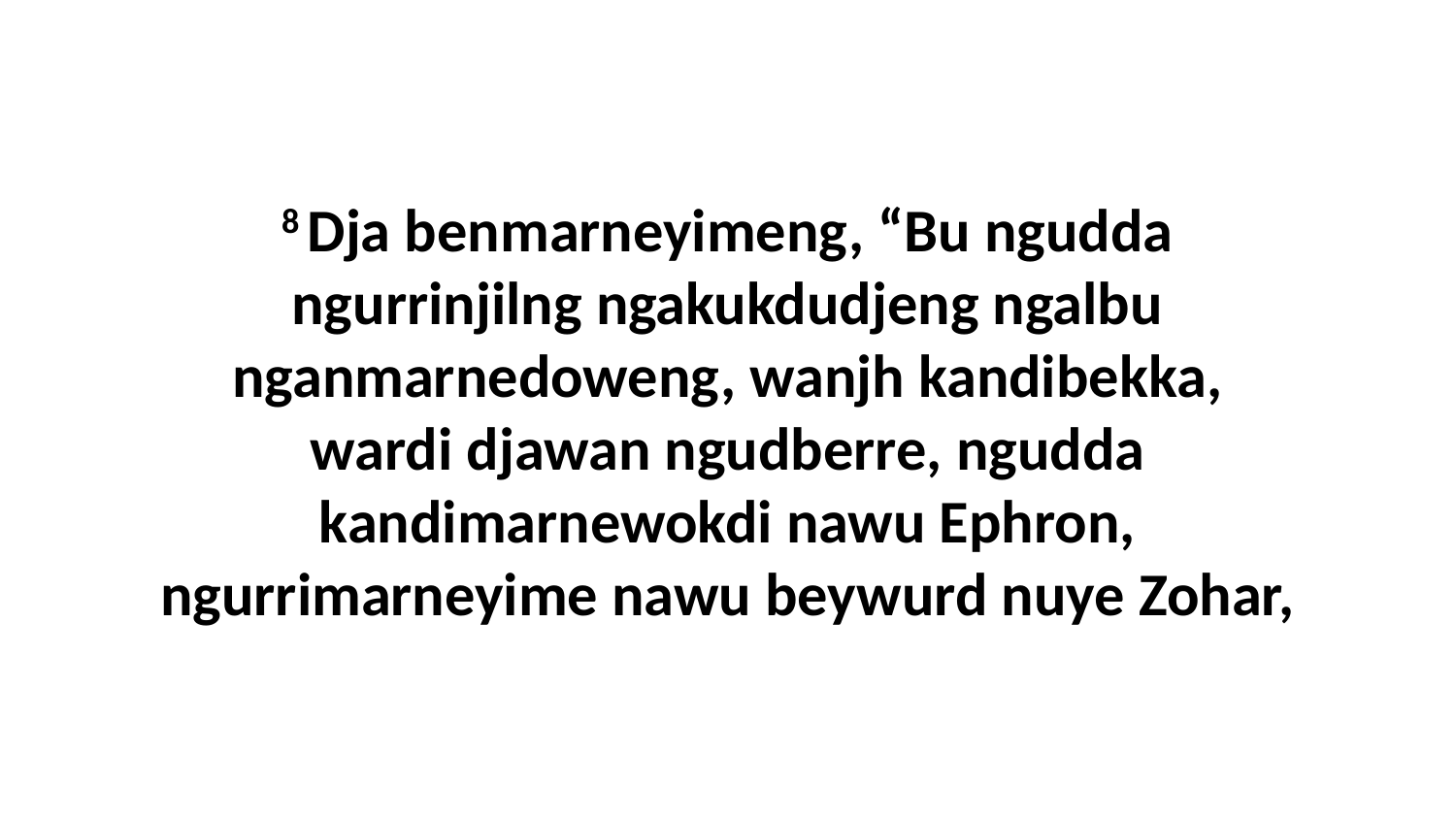

8 Dja benmarneyimeng, “Bu ngudda ngurrinjilng ngakukdudjeng ngalbu nganmarnedoweng, wanjh kandibekka, wardi djawan ngudberre, ngudda kandimarnewokdi nawu Ephron, ngurrimarneyime nawu beywurd nuye Zohar,